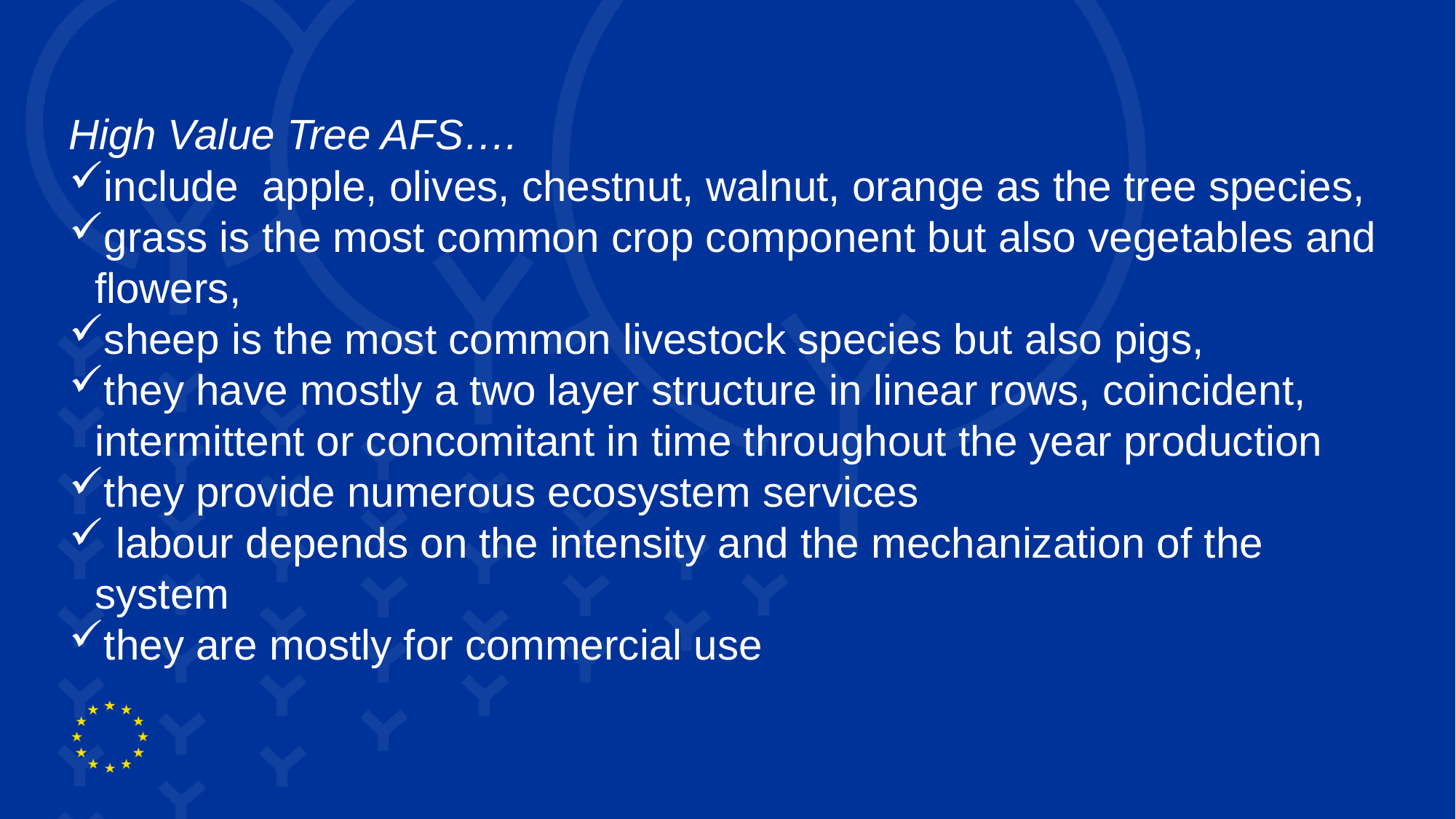

High Value Tree AFS….
include  apple, olives, chestnut, walnut, orange as the tree species,
grass is the most common crop component but also vegetables and flowers,
sheep is the most common livestock species but also pigs,
they have mostly a two layer structure in linear rows, coincident, intermittent or concomitant in time throughout the year production
they provide numerous ecosystem services
 labour depends on the intensity and the mechanization of the system
they are mostly for commercial use